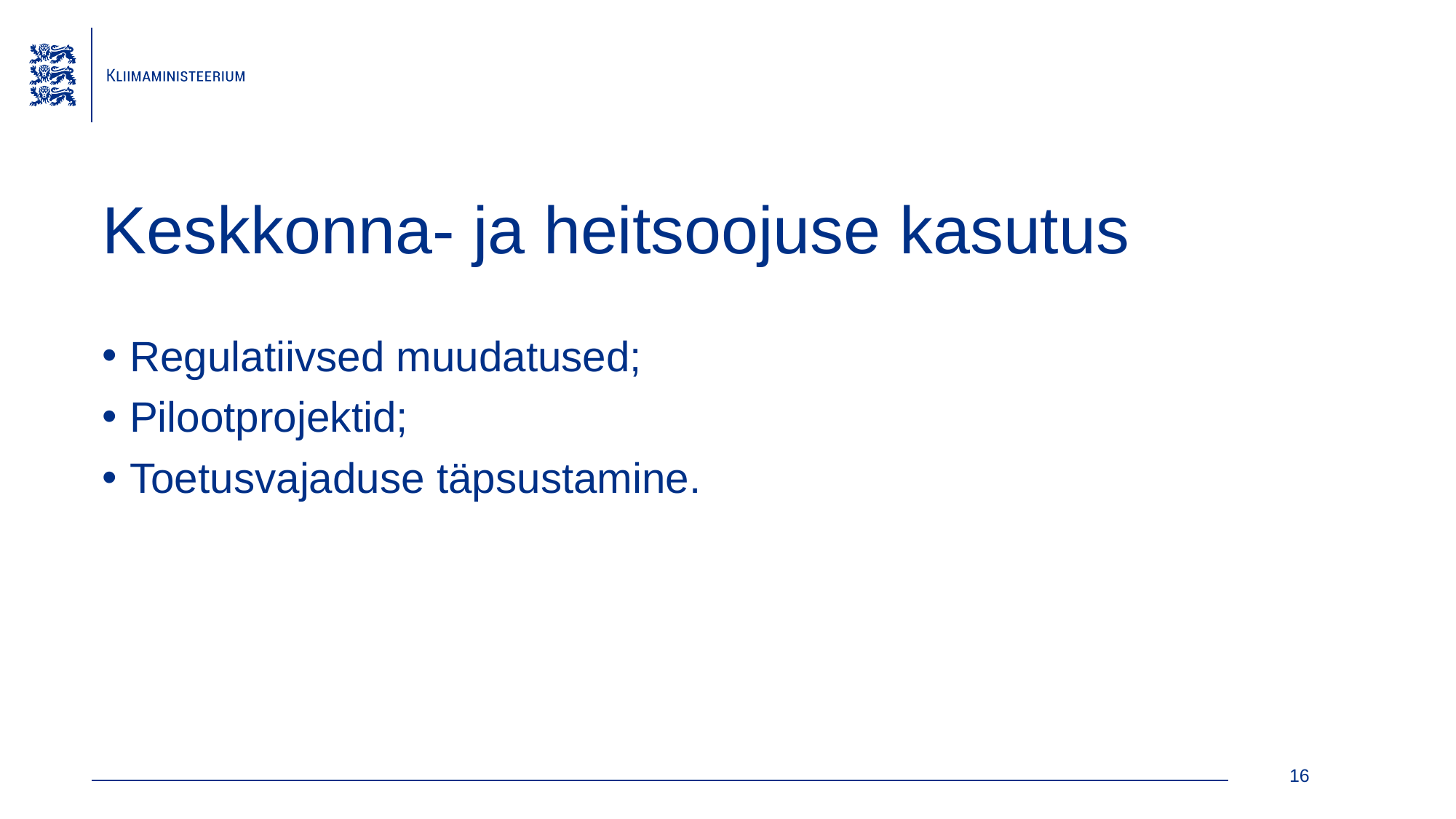

# Keskkonna- ja heitsoojuse kasutus
Regulatiivsed muudatused;
Pilootprojektid;
Toetusvajaduse täpsustamine.
16